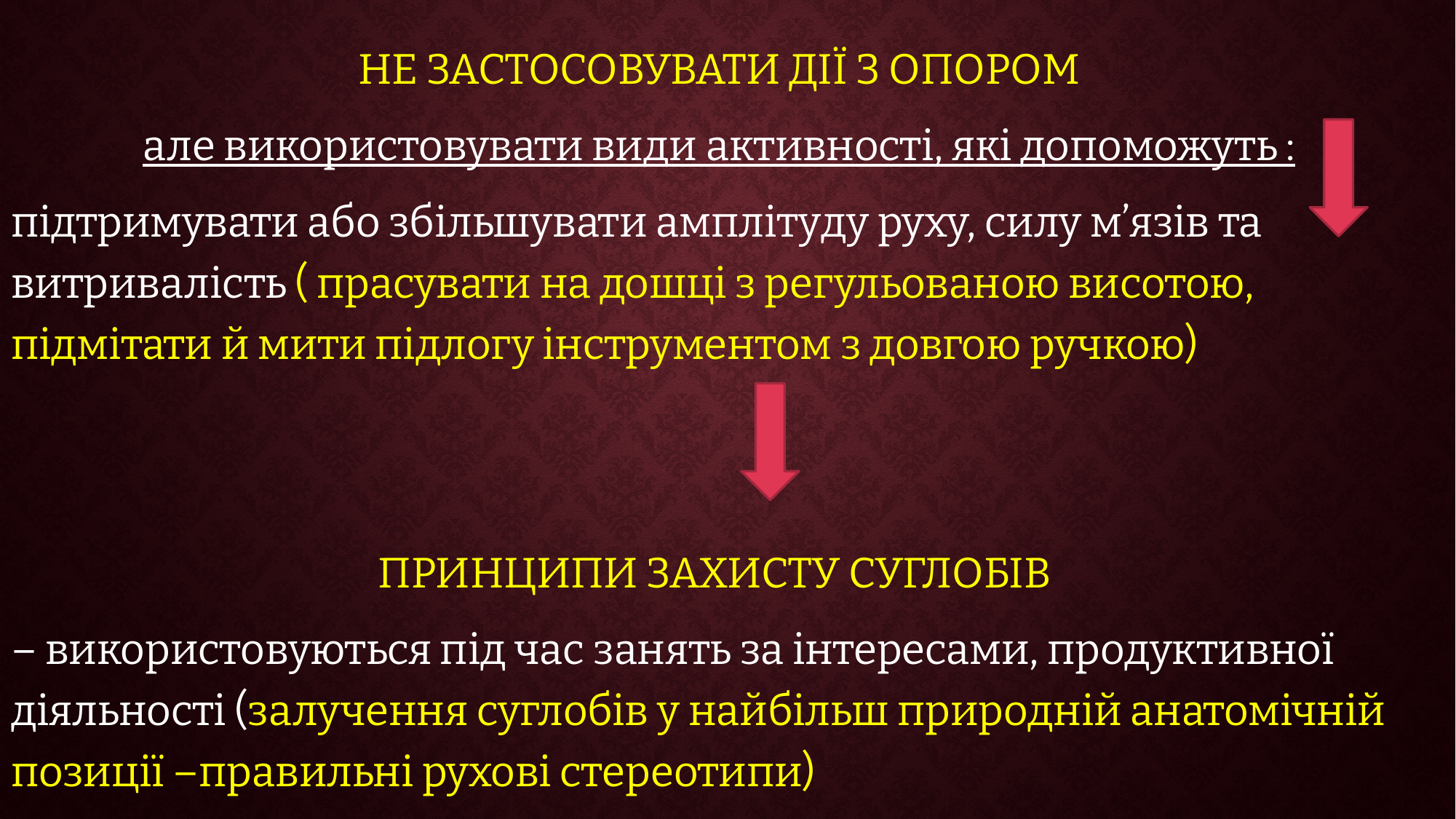

НЕ ЗАСТОСОВУВАТИ ДІЇ З ОПОРОМ
але використовувати види активності, які допоможуть :
підтримувати або збільшувати амплітуду руху, силу м’язів та витривалість ( прасувати на дошці з регульованою висотою, підмітати й мити підлогу інструментом з довгою ручкою)

ПРИНЦИПИ ЗАХИСТУ СУГЛОБІВ
– використовуються під час занять за інтересами, продуктивної діяльності (залучення суглобів у найбільш природній анатомічній позиції –правильні рухові стереотипи)